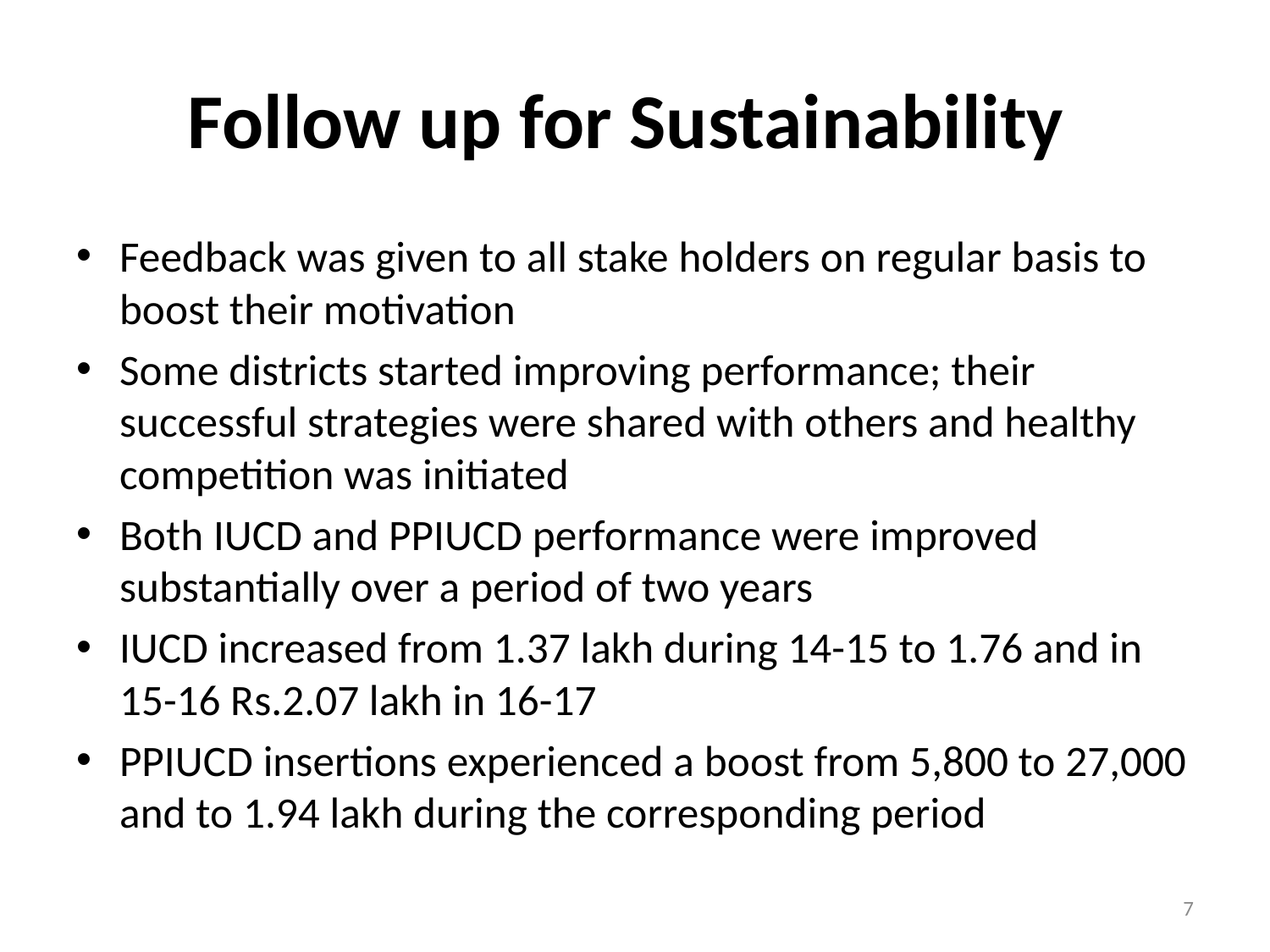

# Follow up for Sustainability
Feedback was given to all stake holders on regular basis to boost their motivation
Some districts started improving performance; their successful strategies were shared with others and healthy competition was initiated
Both IUCD and PPIUCD performance were improved substantially over a period of two years
IUCD increased from 1.37 lakh during 14-15 to 1.76 and in 15-16 Rs.2.07 lakh in 16-17
PPIUCD insertions experienced a boost from 5,800 to 27,000 and to 1.94 lakh during the corresponding period

7